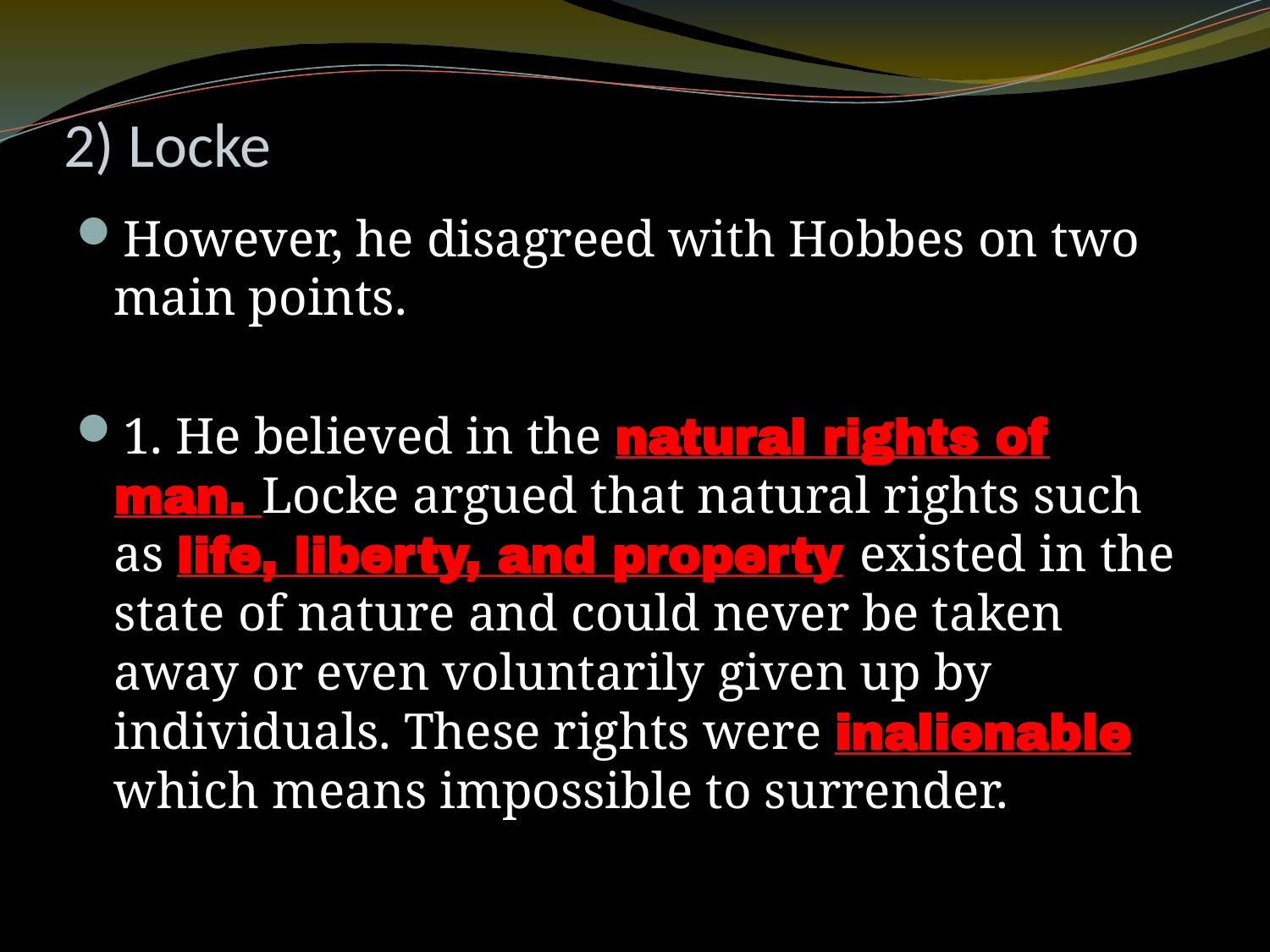

# 2) Locke
However, he disagreed with Hobbes on two main points.

1. He believed in the natural rights of man. Locke argued that natural rights such as life, liberty, and property existed in the state of nature and could never be taken away or even voluntarily given up by individuals. These rights were inalienable which means impossible to surrender.